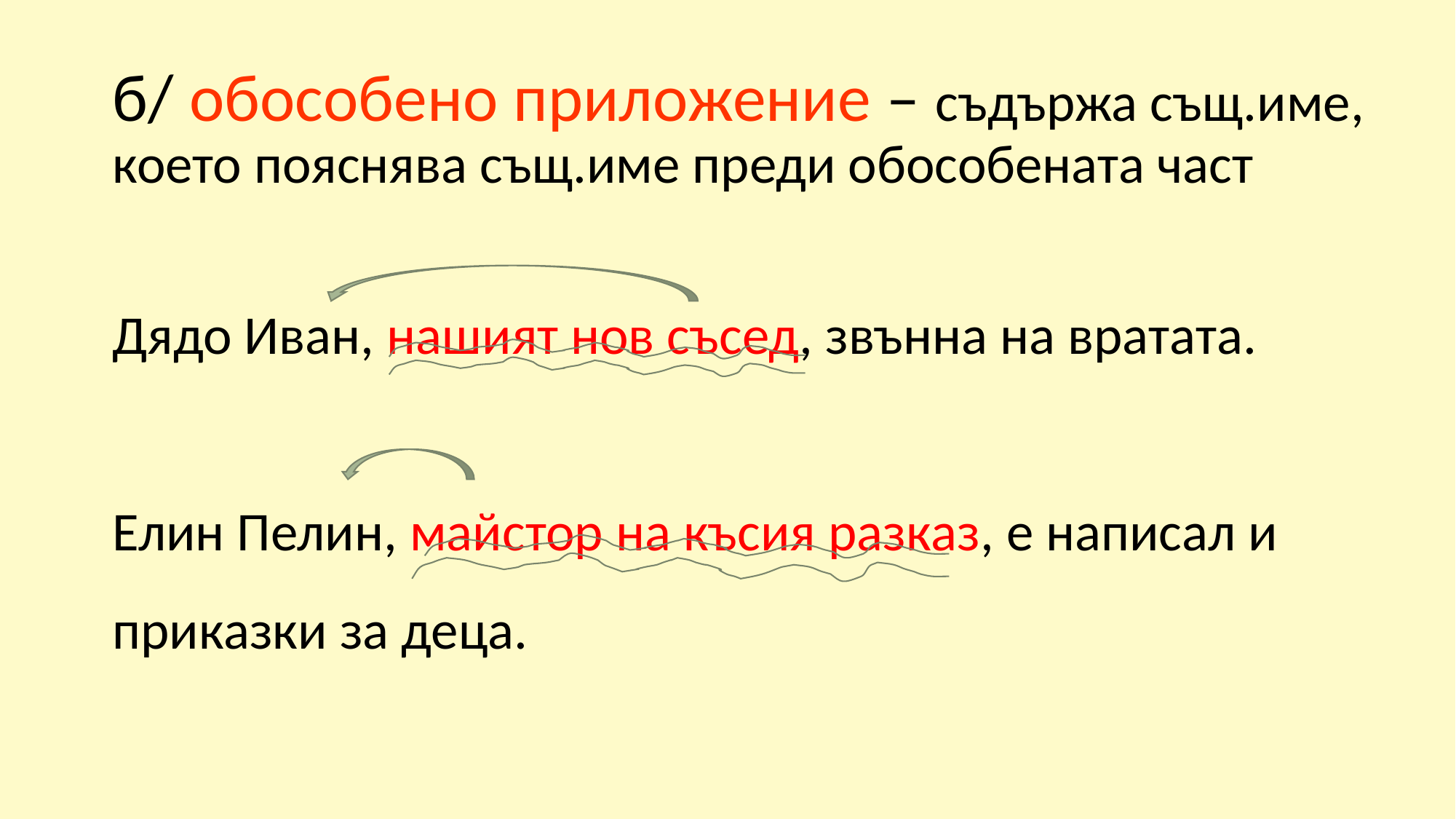

б/ обособено приложение – съдържа същ.име, което пояснява същ.име преди обособената част

Дядо Иван, нашият нов съсед, звънна на вратата.

Елин Пелин, майстор на късия разказ, е написал и приказки за деца.